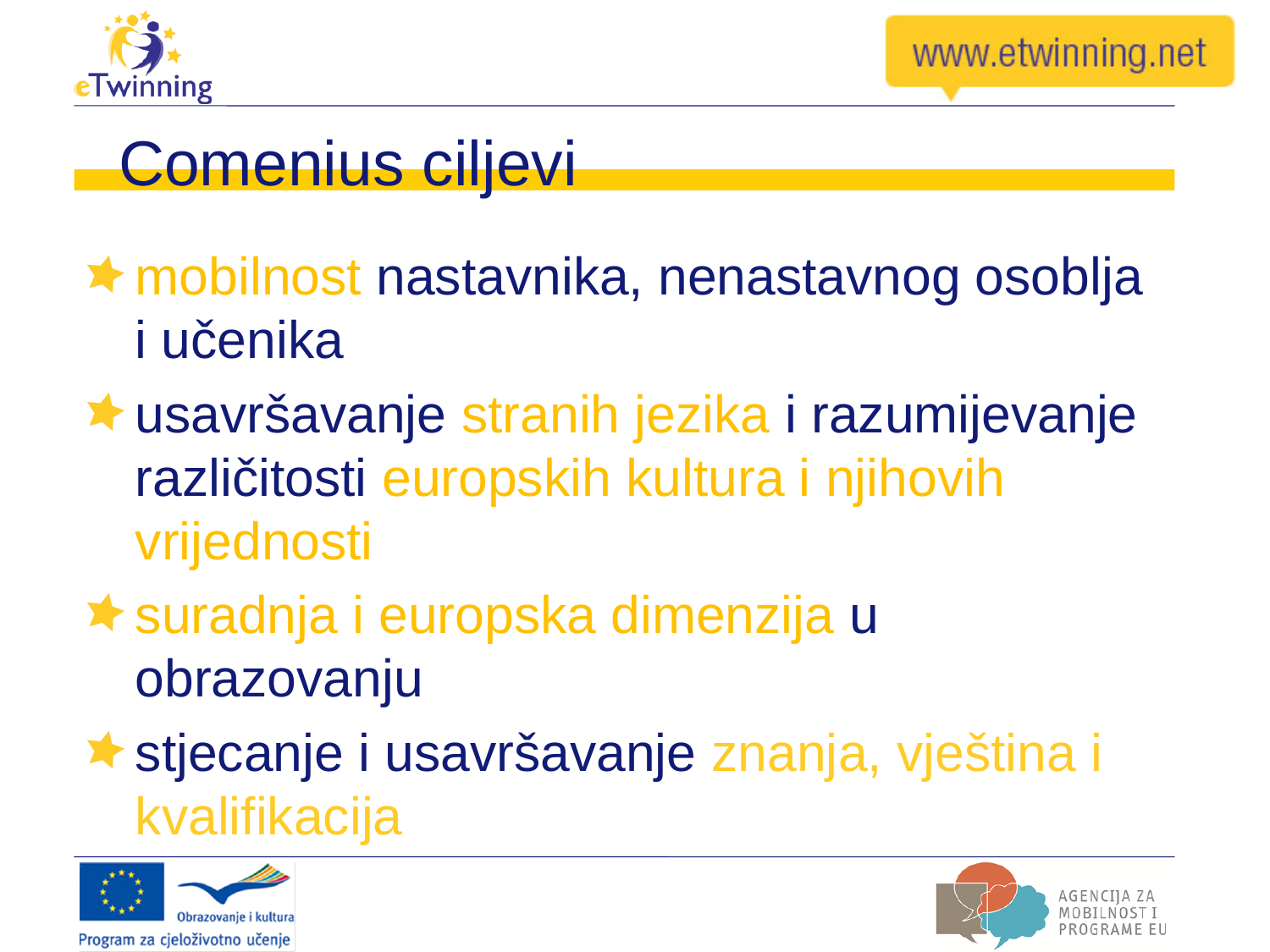

# Comenius ciljevi
mobilnost nastavnika, nenastavnog osoblja i učenika
usavršavanje stranih jezika i razumijevanje različitosti europskih kultura i njihovih vrijednosti
suradnja i europska dimenzija u obrazovanju
stjecanje i usavršavanje znanja, vještina i kvalifikacija